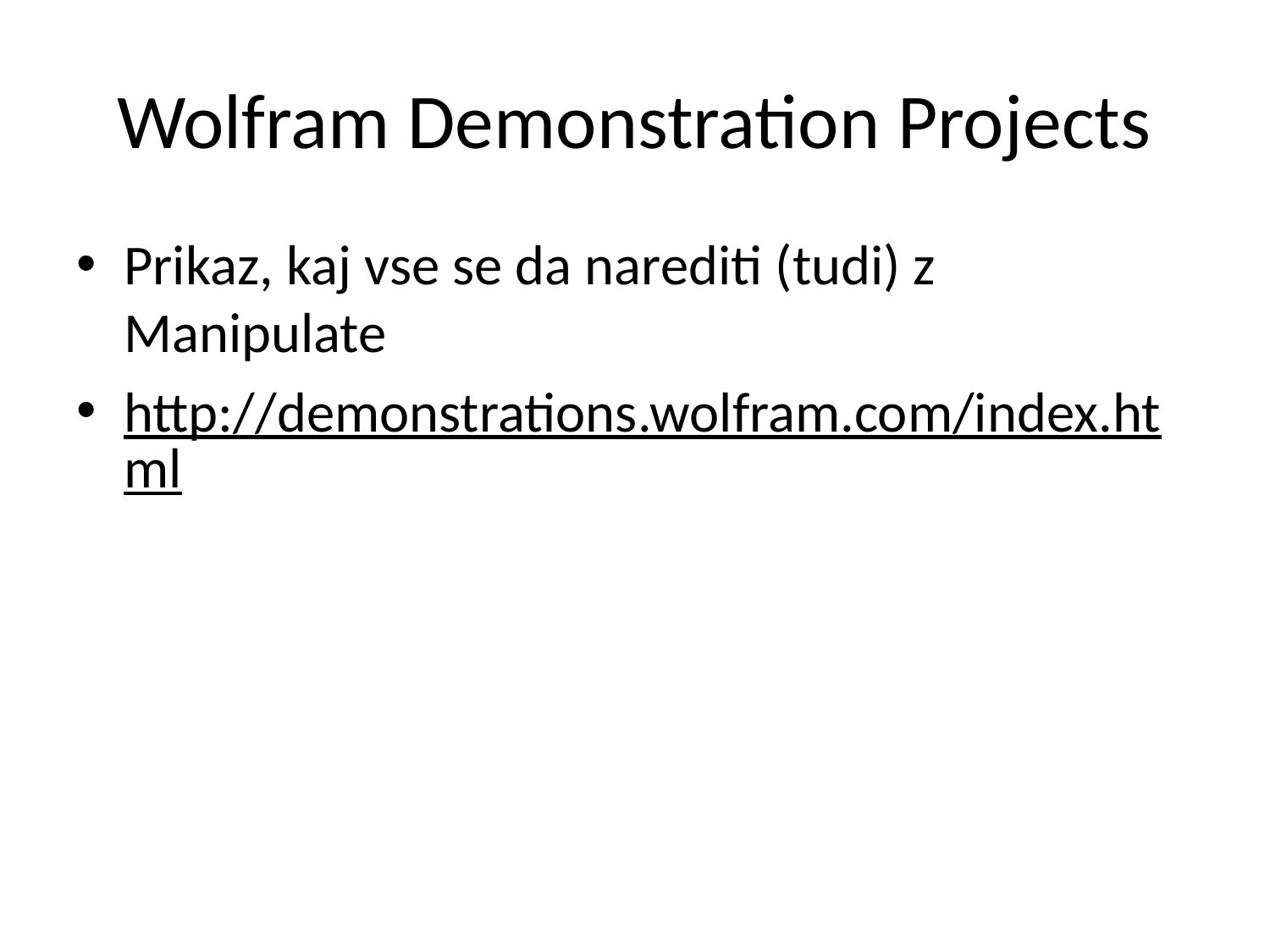

# Wolfram Demonstration Projects
Prikaz, kaj vse se da narediti (tudi) z Manipulate
http://demonstrations.wolfram.com/index.html